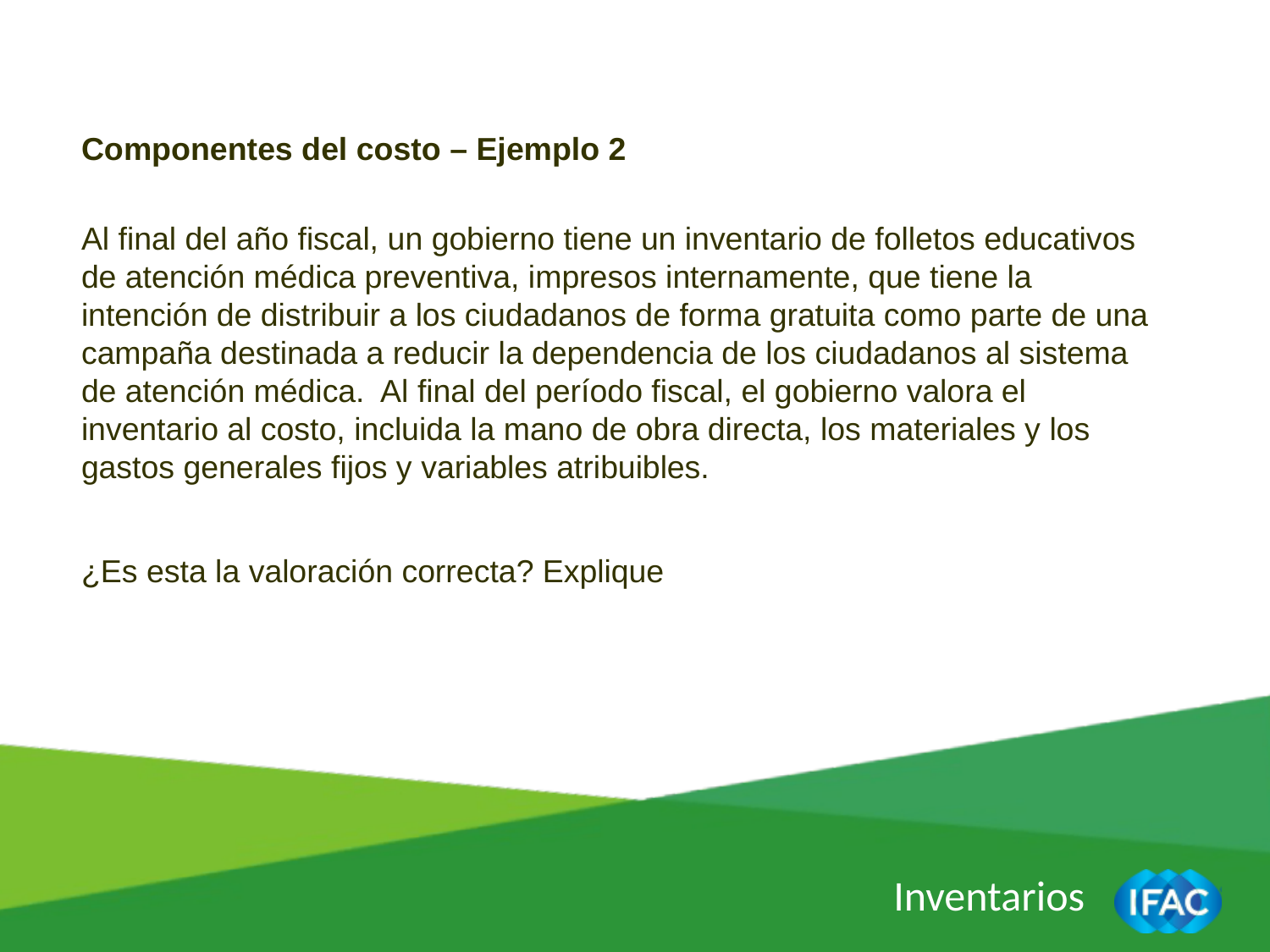

Componentes del costo – Ejemplo 2

Al final del año fiscal, un gobierno tiene un inventario de folletos educativos de atención médica preventiva, impresos internamente, que tiene la intención de distribuir a los ciudadanos de forma gratuita como parte de una campaña destinada a reducir la dependencia de los ciudadanos al sistema de atención médica.  Al final del período fiscal, el gobierno valora el inventario al costo, incluida la mano de obra directa, los materiales y los gastos generales fijos y variables atribuibles.

¿Es esta la valoración correcta? Explique

Inventarios